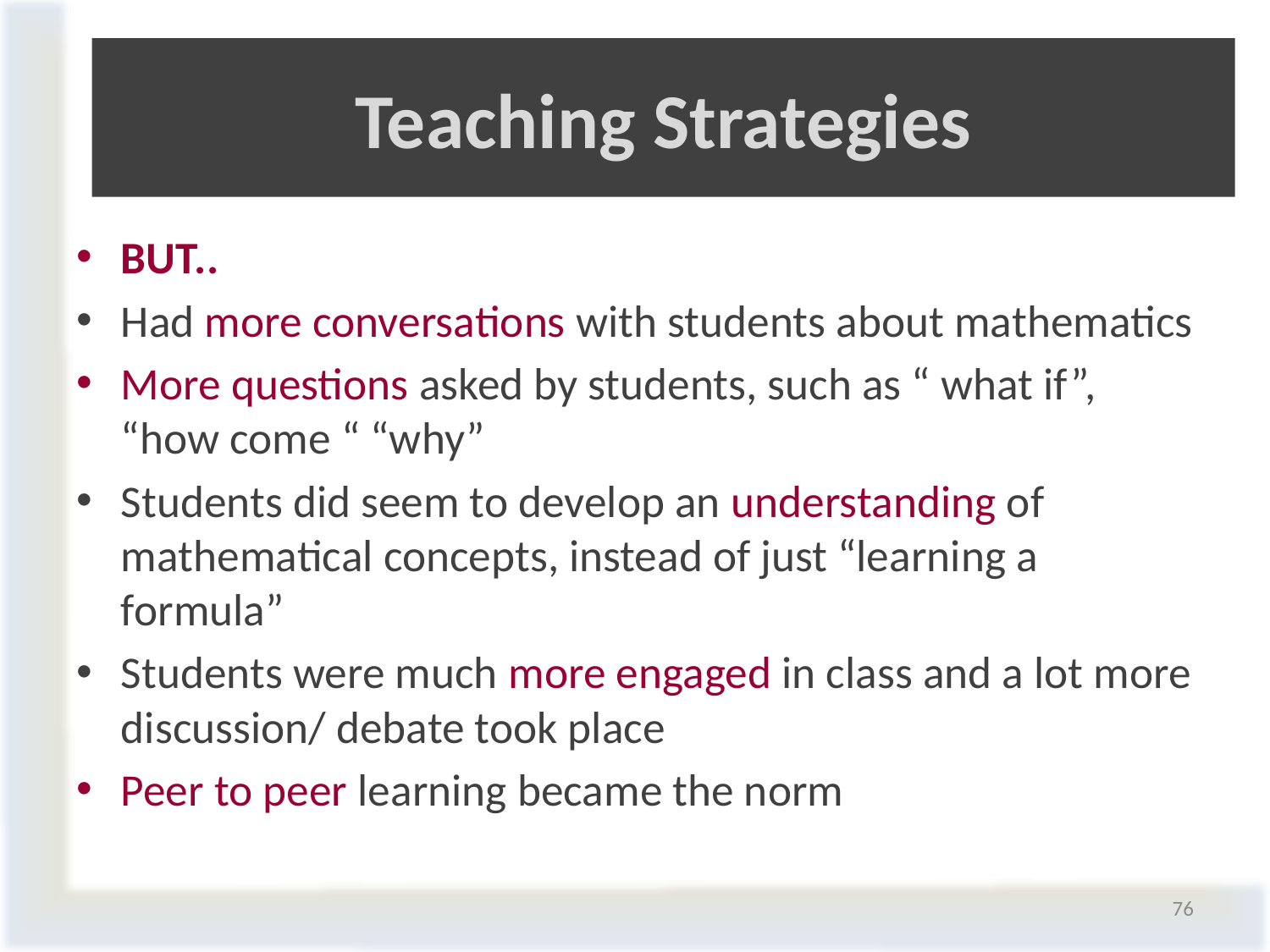

# Teaching Strategies
BUT..
Had more conversations with students about mathematics
More questions asked by students, such as “ what if”, “how come “ “why”
Students did seem to develop an understanding of mathematical concepts, instead of just “learning a formula”
Students were much more engaged in class and a lot more discussion/ debate took place
Peer to peer learning became the norm

76